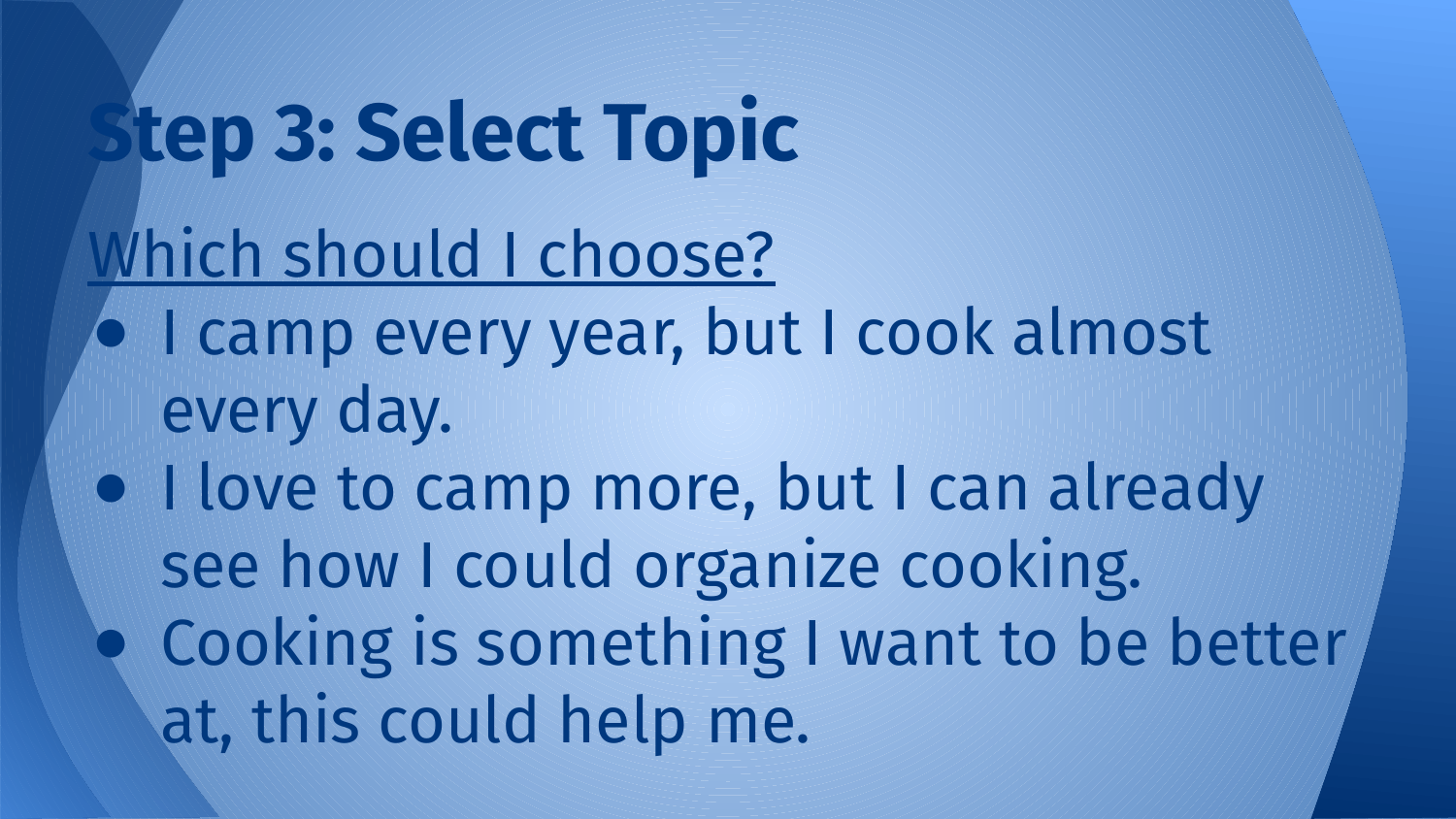

# Step 3: Select Topic
Which should I choose?
I camp every year, but I cook almost every day.
I love to camp more, but I can already see how I could organize cooking.
Cooking is something I want to be better at, this could help me.